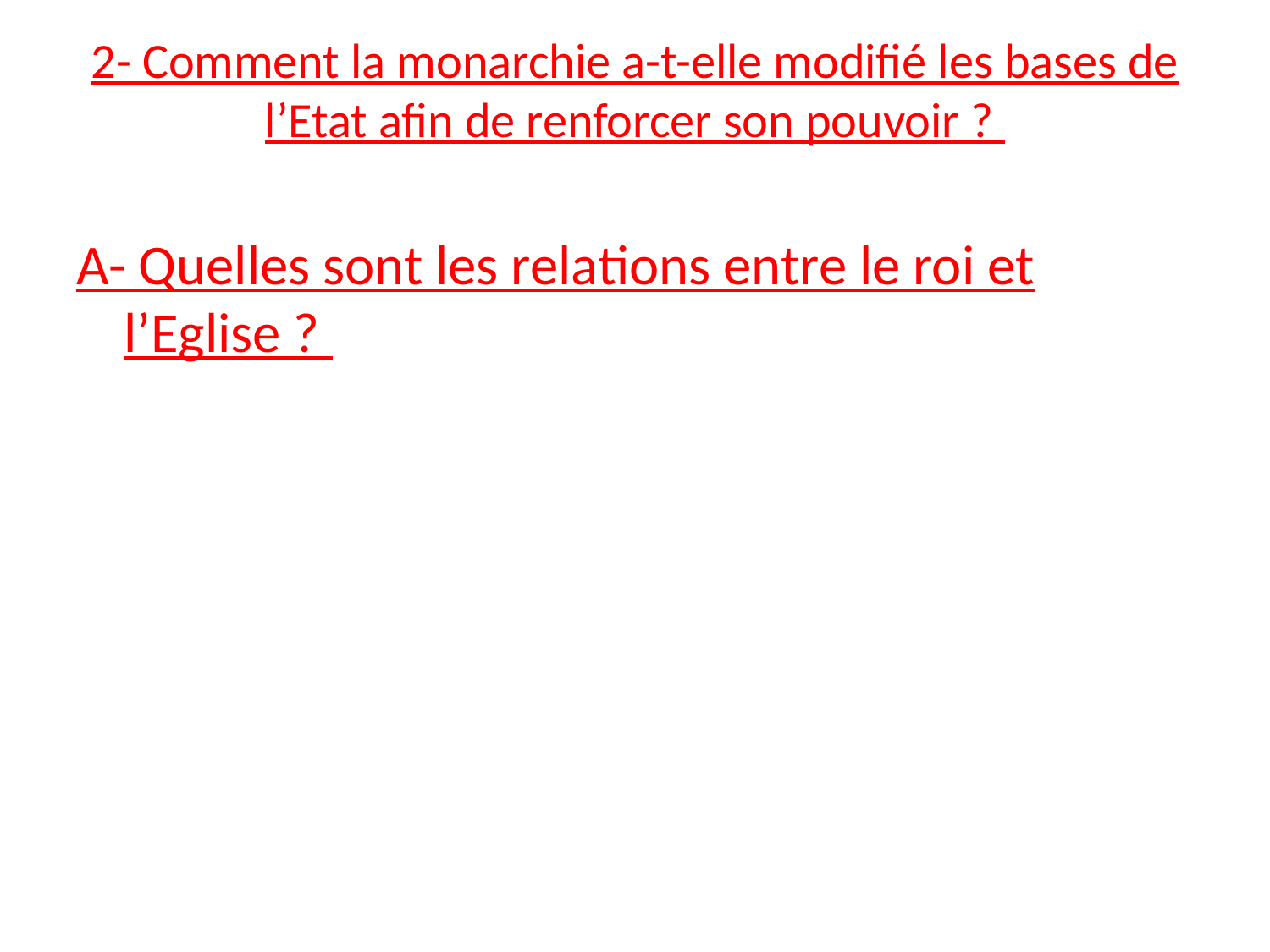

# 2- Comment la monarchie a-t-elle modifié les bases de l’Etat afin de renforcer son pouvoir ?
A- Quelles sont les relations entre le roi et l’Eglise ?